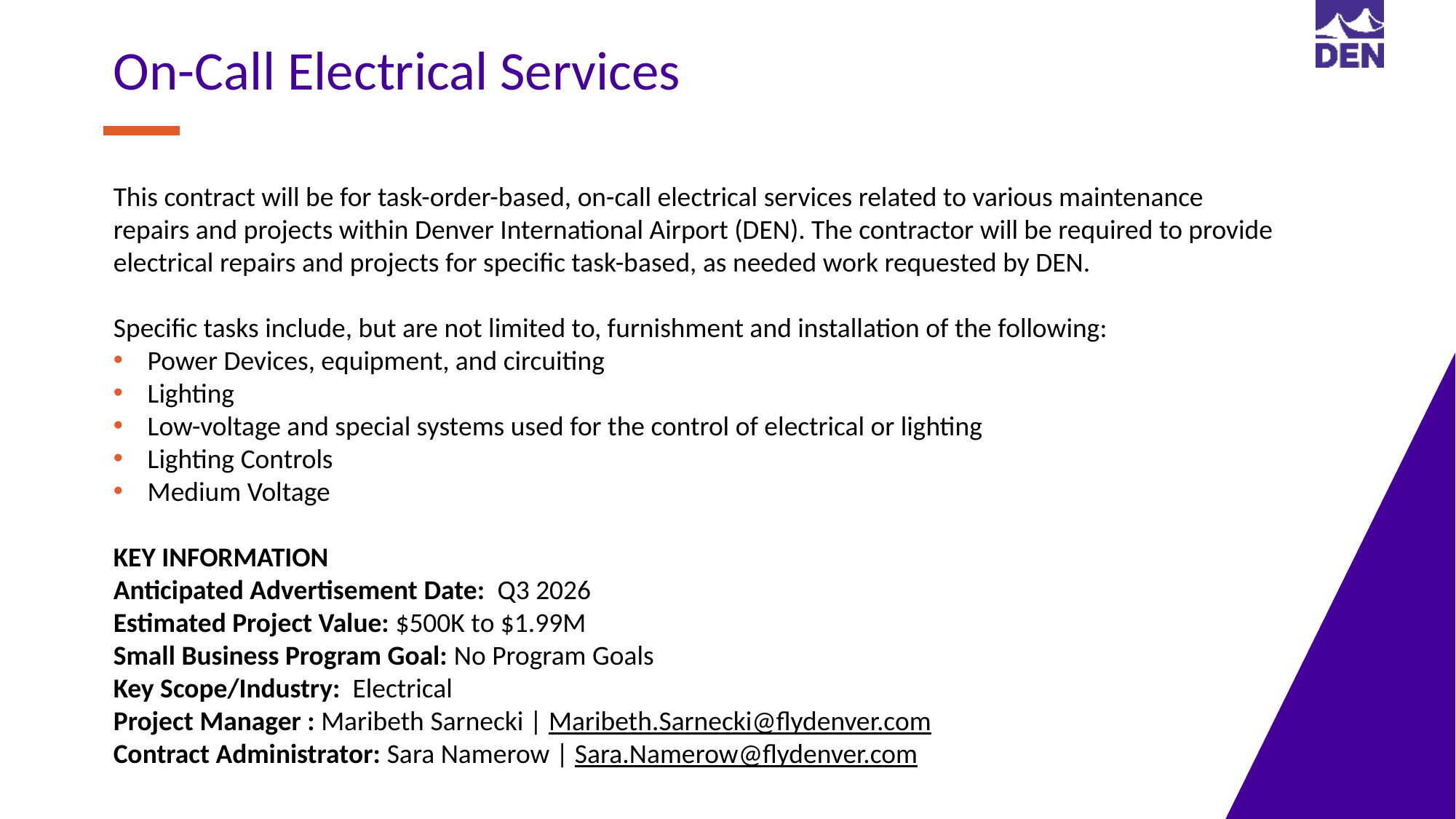

On-Call Electrical Services
This contract will be for task-order-based, on-call electrical services related to various maintenance repairs and projects within Denver International Airport (DEN). The contractor will be required to provide electrical repairs and projects for specific task-based, as needed work requested by DEN.

Specific tasks include, but are not limited to, furnishment and installation of the following:
Power Devices, equipment, and circuiting
Lighting
Low-voltage and special systems used for the control of electrical or lighting
Lighting Controls
Medium Voltage

KEY INFORMATION ​
Anticipated Advertisement Date:  Q3 2026
Estimated Project Value: $500K to $1.99M
Small Business Program Goal: No Program Goals
Key Scope/Industry:​  Electrical
Project Manager : Maribeth Sarnecki | Maribeth.Sarnecki@flydenver.com
Contract Administrator: Sara Namerow | Sara.Namerow@flydenver.com